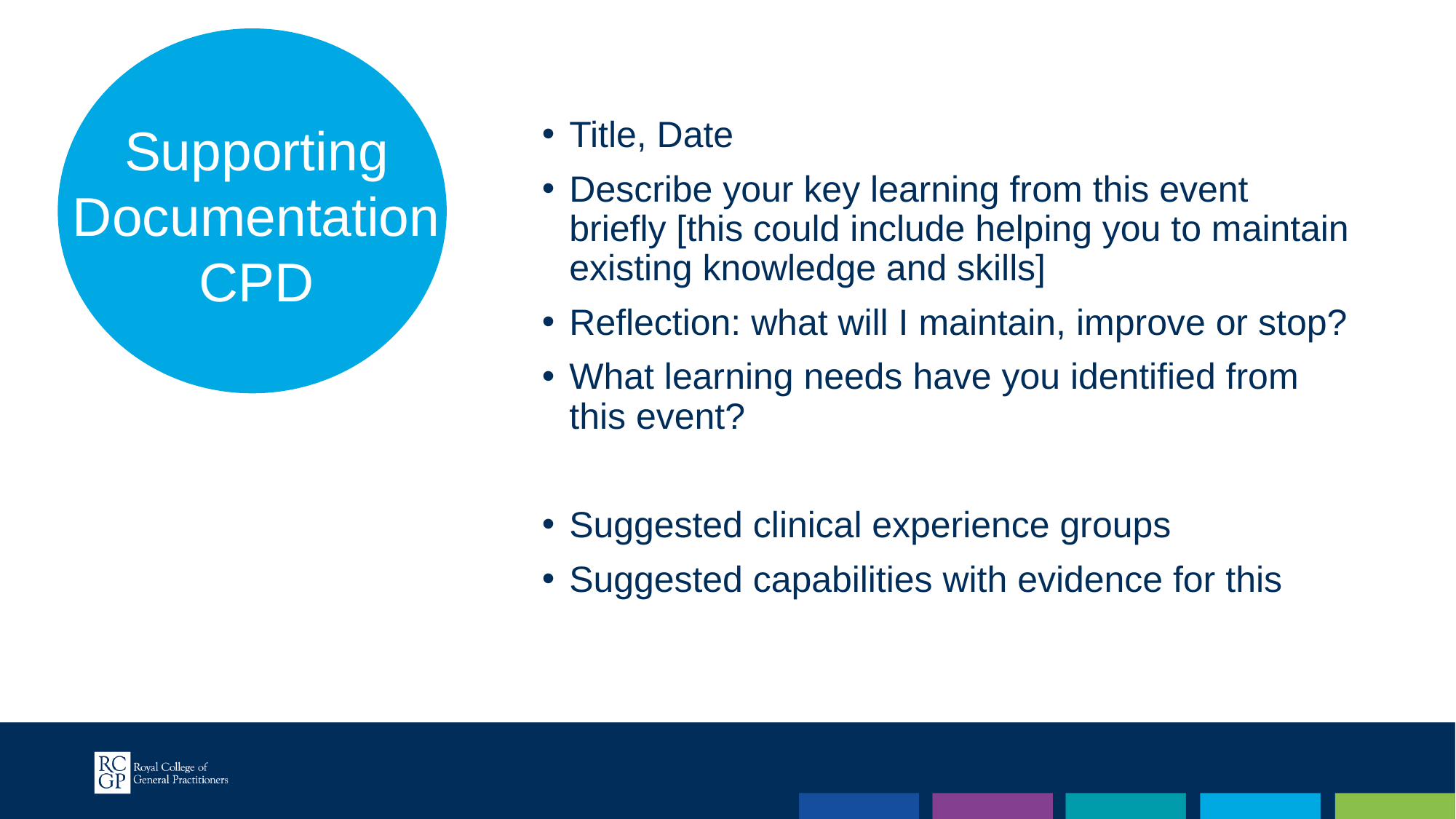

Supporting Documentation CPD

Title, Date
Describe your key learning from this event briefly [this could include helping you to maintain existing knowledge and skills]
Reflection: what will I maintain, improve or stop?
What learning needs have you identified from this event?

Suggested clinical experience groups
Suggested capabilities with evidence for this